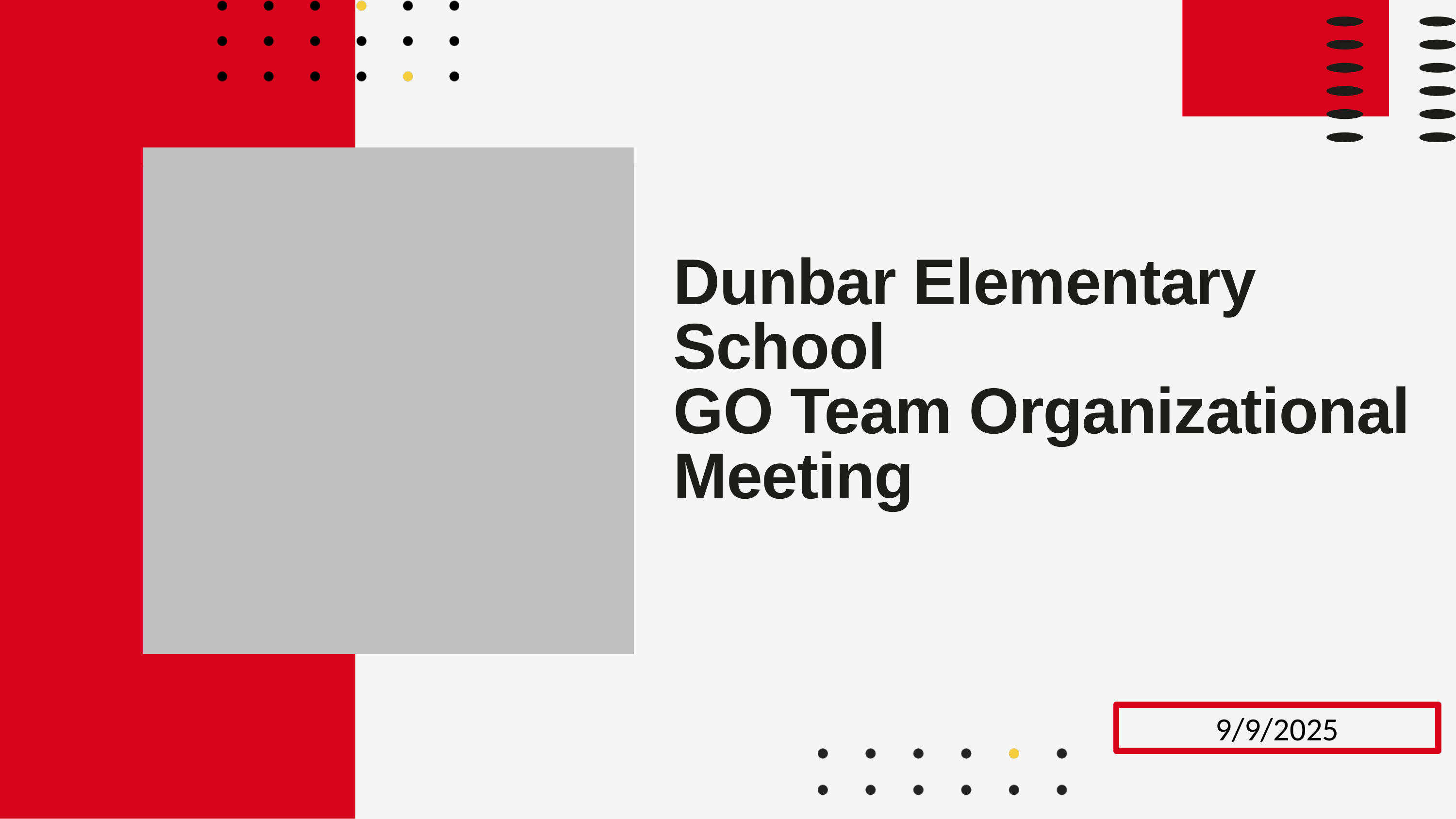

Dunbar Elementary School
GO Team Organizational Meeting
9/9/2025